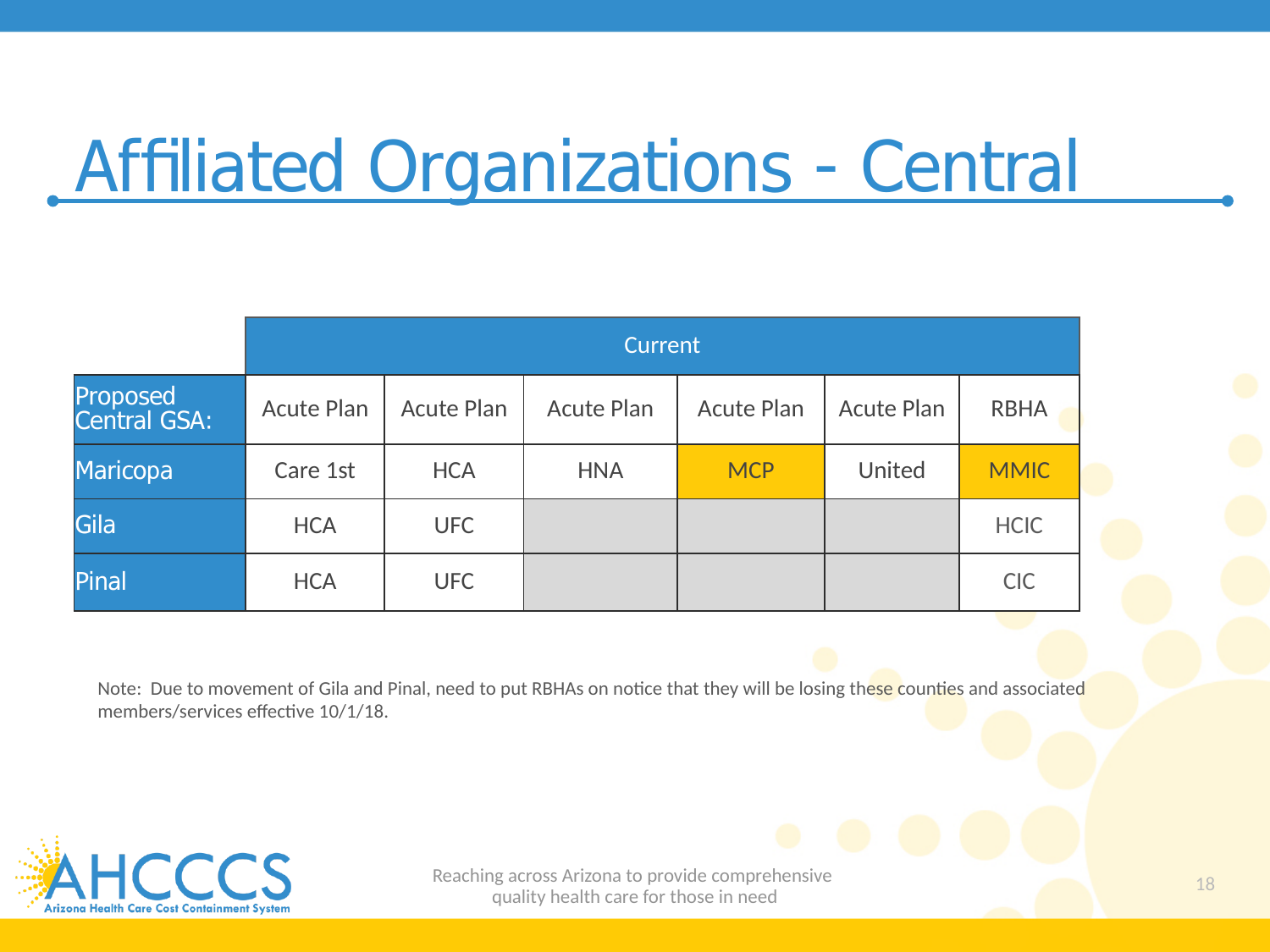

# Affiliated Organizations - Central
|  | Current |  |  |  |  |  |
| --- | --- | --- | --- | --- | --- | --- |
| Proposed Central GSA: | Acute Plan | Acute Plan | Acute Plan | Acute Plan | Acute Plan | RBHA |
| Maricopa | Care 1st | HCA | HNA | MCP | United | MMIC |
| Gila | HCA | UFC |  |  |  | HCIC |
| Pinal | HCA | UFC |  |  |  | CIC |
Note:  Due to movement of Gila and Pinal, need to put RBHAs on notice that they will be losing these counties and associated members/services effective 10/1/18.
Reaching across Arizona to provide comprehensive
quality health care for those in need
18